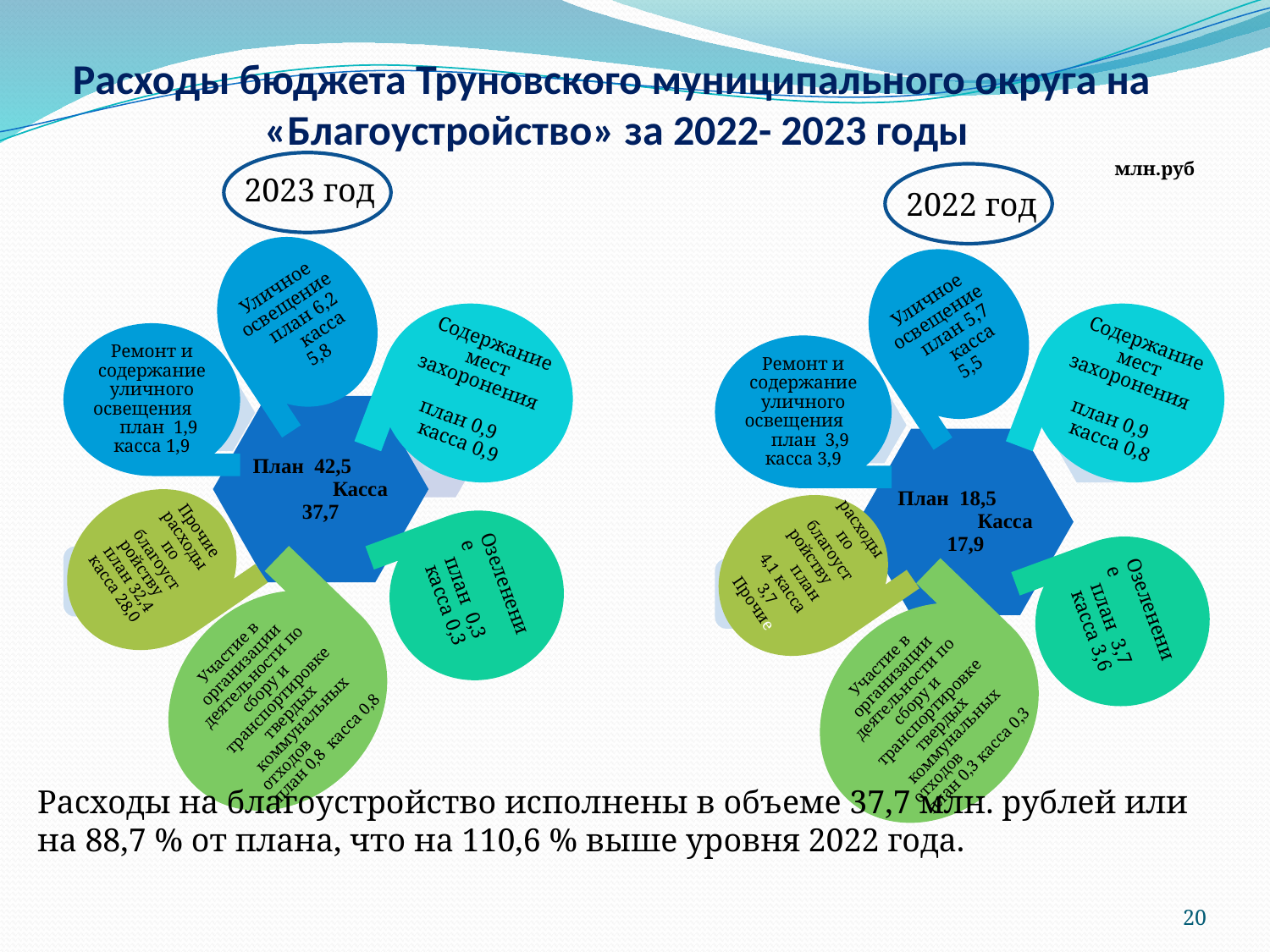

# Расходы бюджета Труновского муниципального округа на  «Благоустройство» за 2022- 2023 годы
млн.руб

2023 год

2022 год
План  42,5                       Касса 37,7
Уличное освещение     план 6,2         касса 5,8
Содержание мест захоронения                    план 0,9    касса 0,9
Озеленение                    план  0,3 касса 0,3
Участие в организации деятельности по сбору и транспортировке твердых коммунальных отходов                    план 0,8  касса 0,8
Прочие расходы по благоустройству  план 32,4 касса 28,0
Ремонт и содержание уличного освещения          план  1,9   касса 1,9
План  18,5                       Касса 17,9
Уличное освещение     план 5,7        касса 5,5
Содержание мест захоронения                    план 0,9    касса 0,8
Озеленение                    план  3,7 касса 3,6
Участие в организации деятельности по сбору и транспортировке твердых коммунальных отходов                    план 0,3 касса 0,3
расходы по благоустройству          план 4,1 касса 3,7
Прочие
Ремонт и содержание уличного освещения          план  3,9   касса 3,9

Расходы на благоустройство исполнены в объеме 37,7 млн. рублей или на 88,7 % от плана, что на 110,6 % выше уровня 2022 года.
20